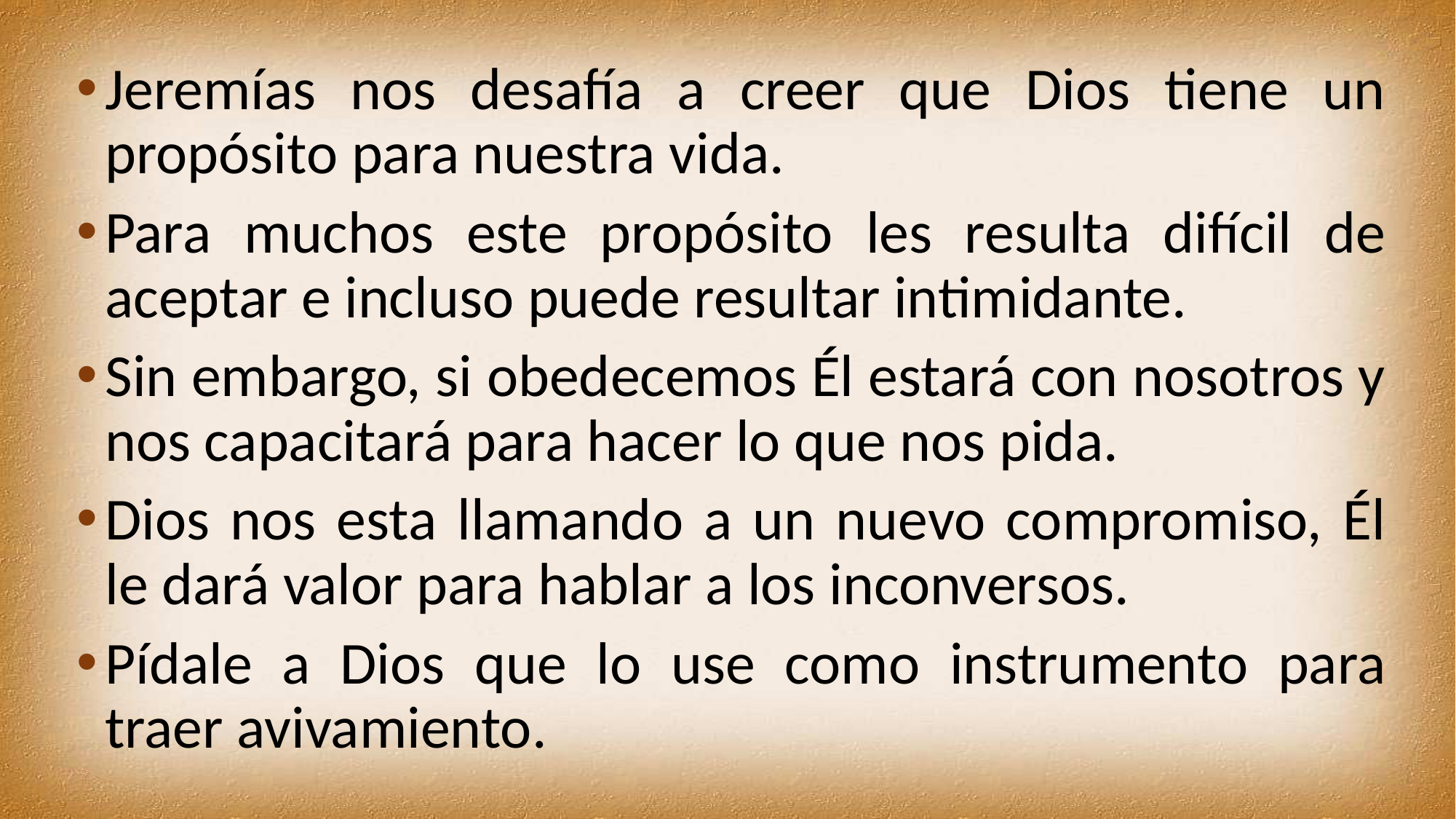

Jeremías nos desafía a creer que Dios tiene un propósito para nuestra vida.
Para muchos este propósito les resulta difícil de aceptar e incluso puede resultar intimidante.
Sin embargo, si obedecemos Él estará con nosotros y nos capacitará para hacer lo que nos pida.
Dios nos esta llamando a un nuevo compromiso, Él le dará valor para hablar a los inconversos.
Pídale a Dios que lo use como instrumento para traer avivamiento.